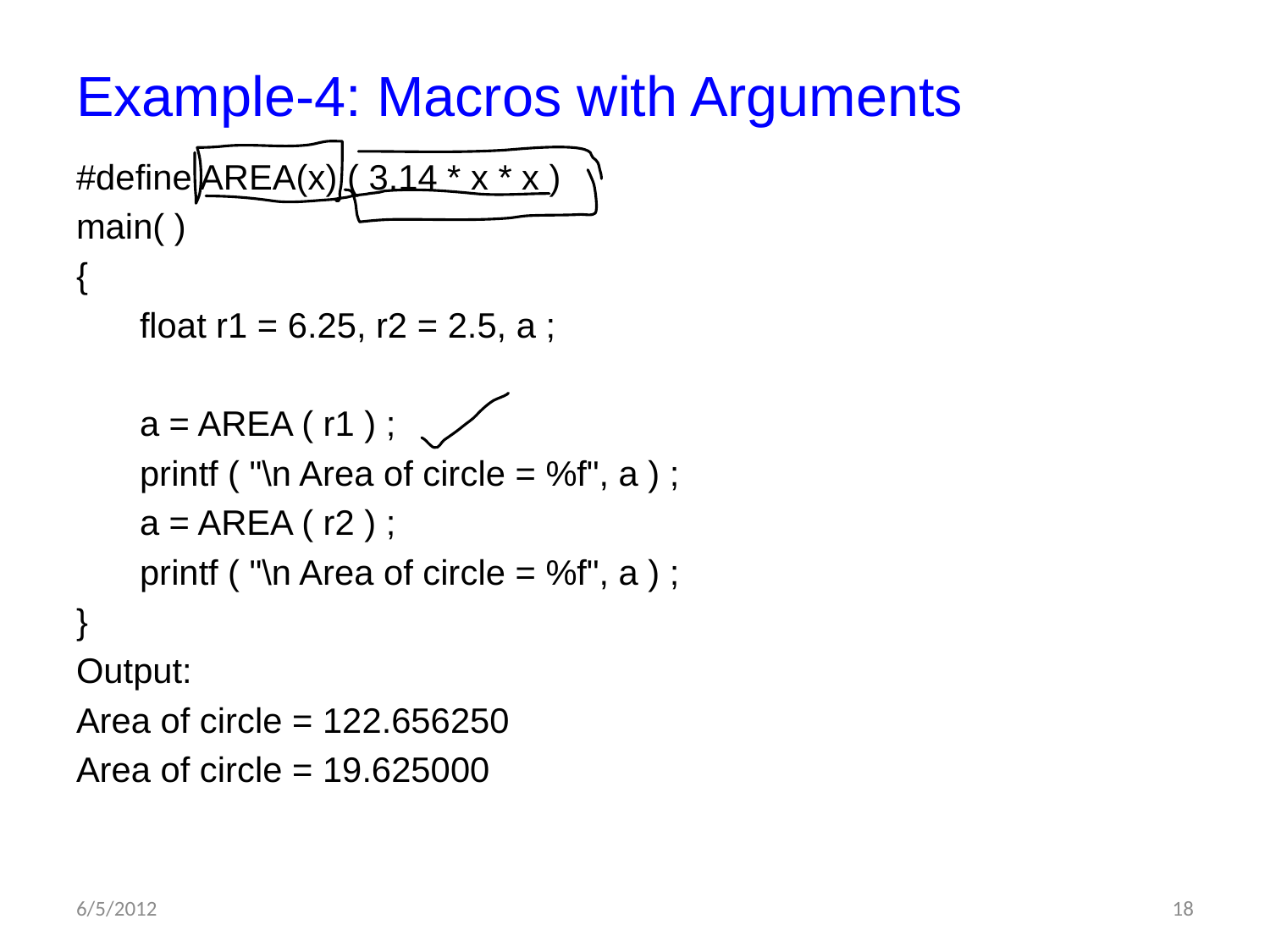

# Example-4: Macros with Arguments
#define AREA(x) ( 3.14 * x * x )
main( )
{
float r1 = 6.25, r2 = 2.5, a ;

a = AREA ( r1 ) ;
printf ( "\n Area of circle = %f", a ) ;
a = AREA ( r2 ) ;
printf ( "\n Area of circle = %f", a ) ;
}
Output:
Area of circle = 122.656250
Area of circle = 19.625000
6/5/2012
18